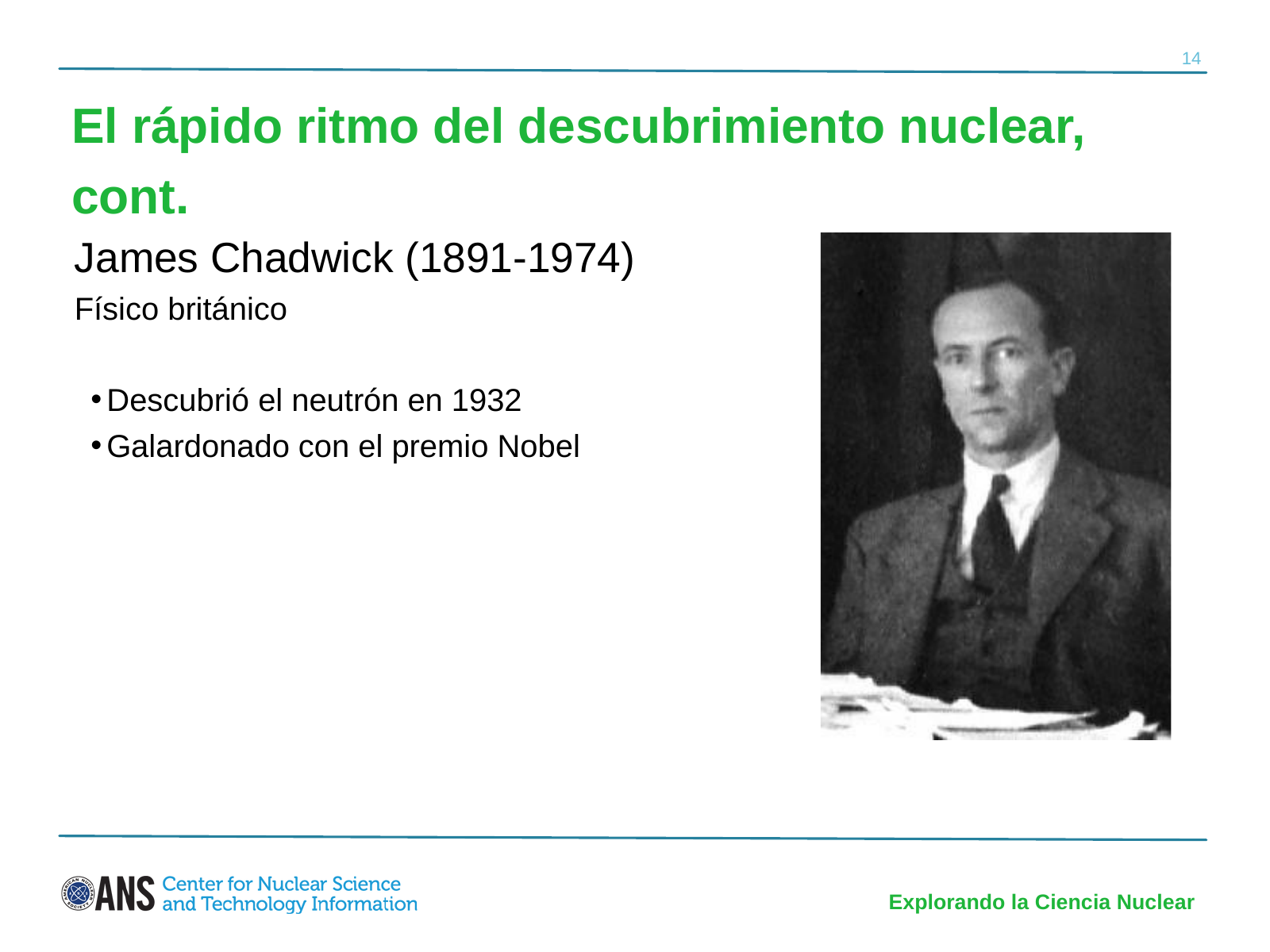

14
El rápido ritmo del descubrimiento nuclear, cont.
James Chadwick (1891-1974)
Físico británico

Descubrió el neutrón en 1932
Galardonado con el premio Nobel

Explorando la Ciencia Nuclear